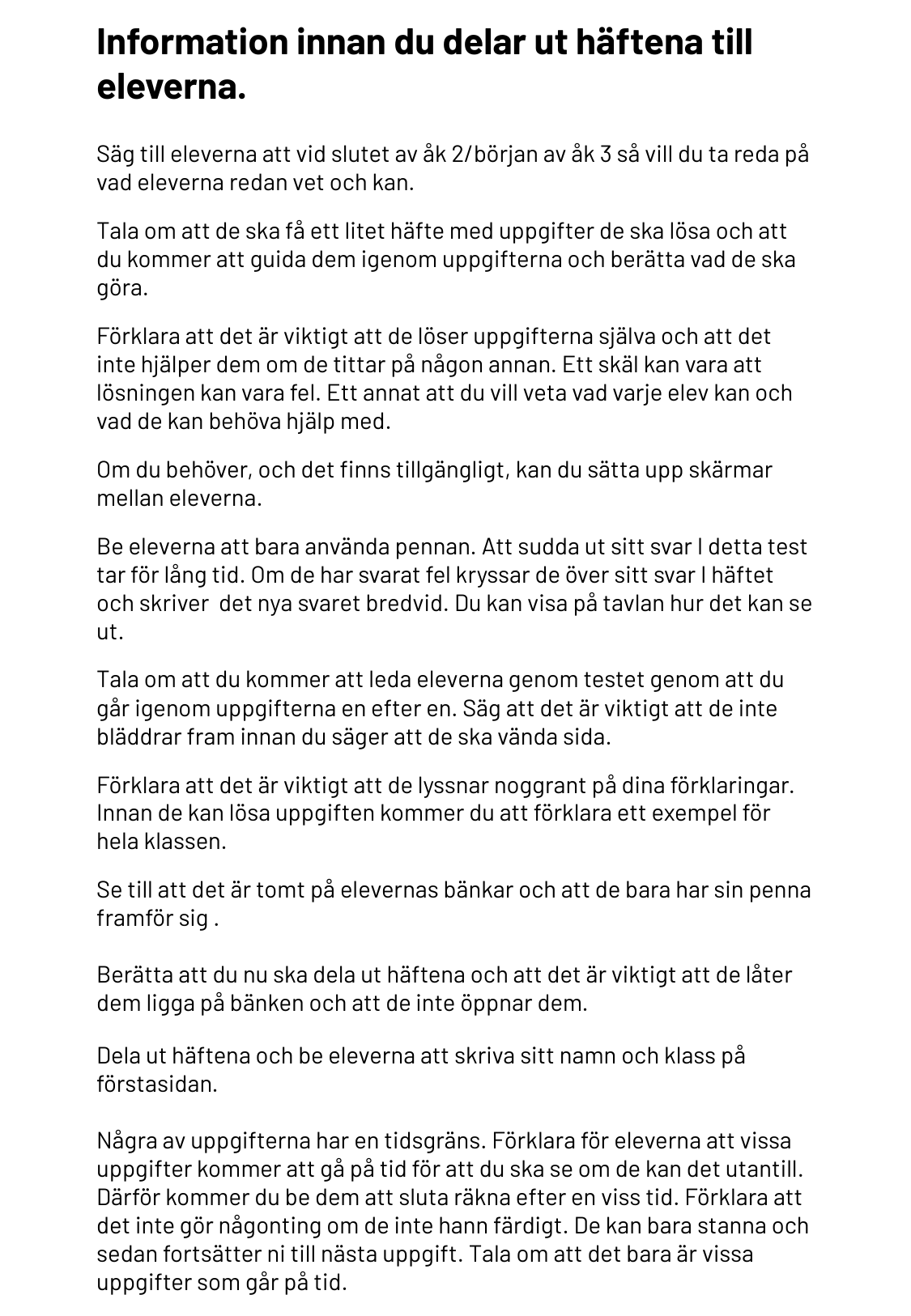

Information innan du delar ut häftena till eleverna.

Säg till eleverna att vid slutet av åk 2/början av åk 3 så vill du ta reda på vad eleverna redan vet och kan.

Tala om att de ska få ett litet häfte med uppgifter de ska lösa och att du kommer att guida dem igenom uppgifterna och berätta vad de ska göra.

Förklara att det är viktigt att de löser uppgifterna själva och att det inte hjälper dem om de tittar på någon annan. Ett skäl kan vara att lösningen kan vara fel. Ett annat att du vill veta vad varje elev kan och vad de kan behöva hjälp med.

Om du behöver, och det finns tillgängligt, kan du sätta upp skärmar mellan eleverna.

Be eleverna att bara använda pennan. Att sudda ut sitt svar I detta test tar för lång tid. Om de har svarat fel kryssar de över sitt svar I häftet och skriver  det nya svaret bredvid. Du kan visa på tavlan hur det kan se ut.

Tala om att du kommer att leda eleverna genom testet genom att du går igenom uppgifterna en efter en. Säg att det är viktigt att de inte bläddrar fram innan du säger att de ska vända sida.

Förklara att det är viktigt att de lyssnar noggrant på dina förklaringar. Innan de kan lösa uppgiften kommer du att förklara ett exempel för hela klassen.

Se till att det är tomt på elevernas bänkar och att de bara har sin penna framför sig .

Berätta att du nu ska dela ut häftena och att det är viktigt att de låter dem ligga på bänken och att de inte öppnar dem.

Dela ut häftena och be eleverna att skriva sitt namn och klass på förstasidan.

Några av uppgifterna har en tidsgräns. Förklara för eleverna att vissa uppgifter kommer att gå på tid för att du ska se om de kan det utantill. Därför kommer du be dem att sluta räkna efter en viss tid. Förklara att det inte gör någonting om de inte hann färdigt. De kan bara stanna och sedan fortsätter ni till nästa uppgift. Tala om att det bara är vissa uppgifter som går på tid.